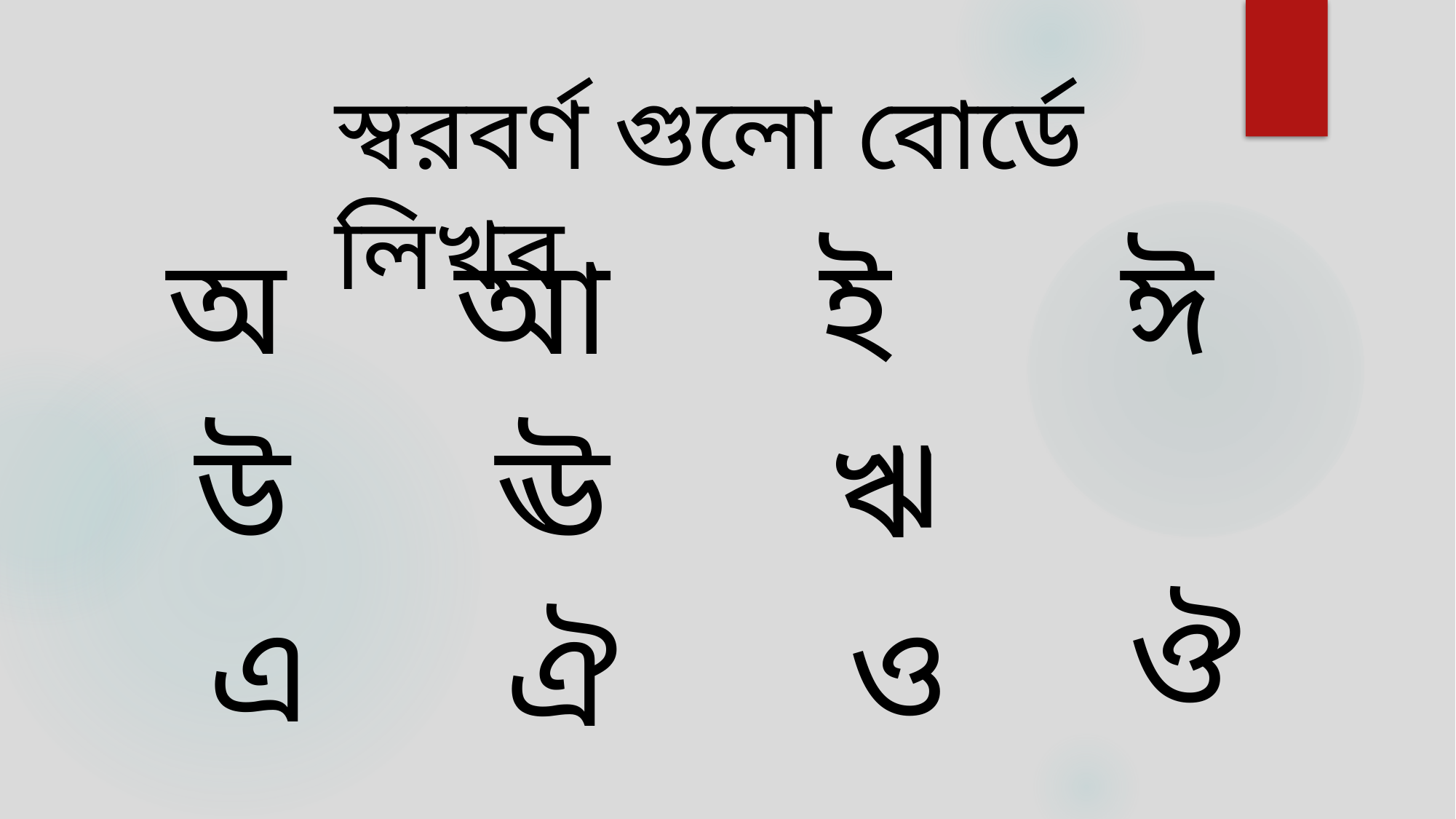

স্বরবর্ণ গুলো বোর্ডে লিখব
ই
আ
ঈ
অ
ঋ
উ
ঊ
ঔ
এ
ও
ঐ